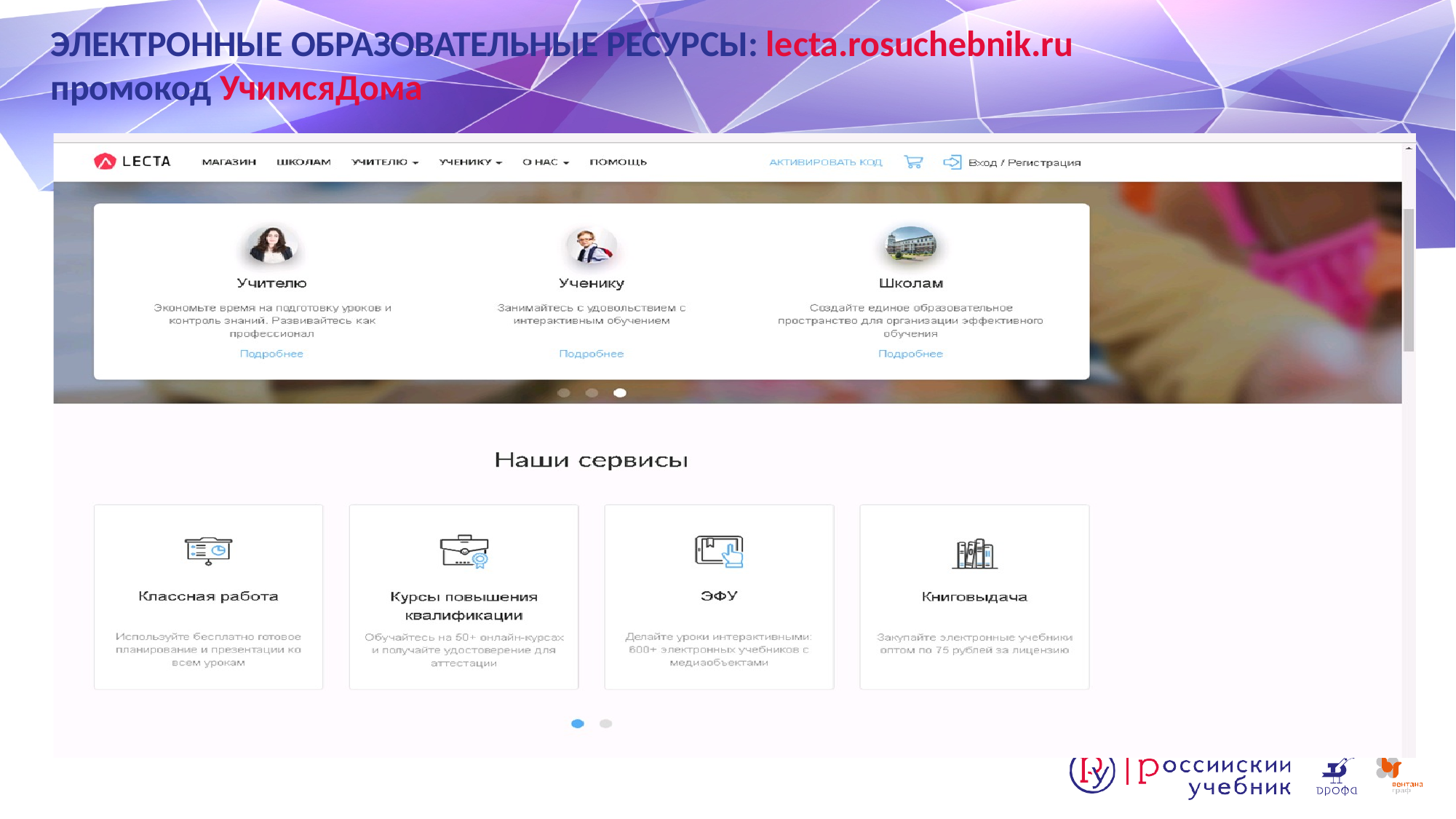

# ЭЛЕКТРОННЫЕ ОБРАЗОВАТЕЛЬНЫЕ РЕСУРСЫ: lecta.rosuchebnik.ru  промокод УчимсяДома